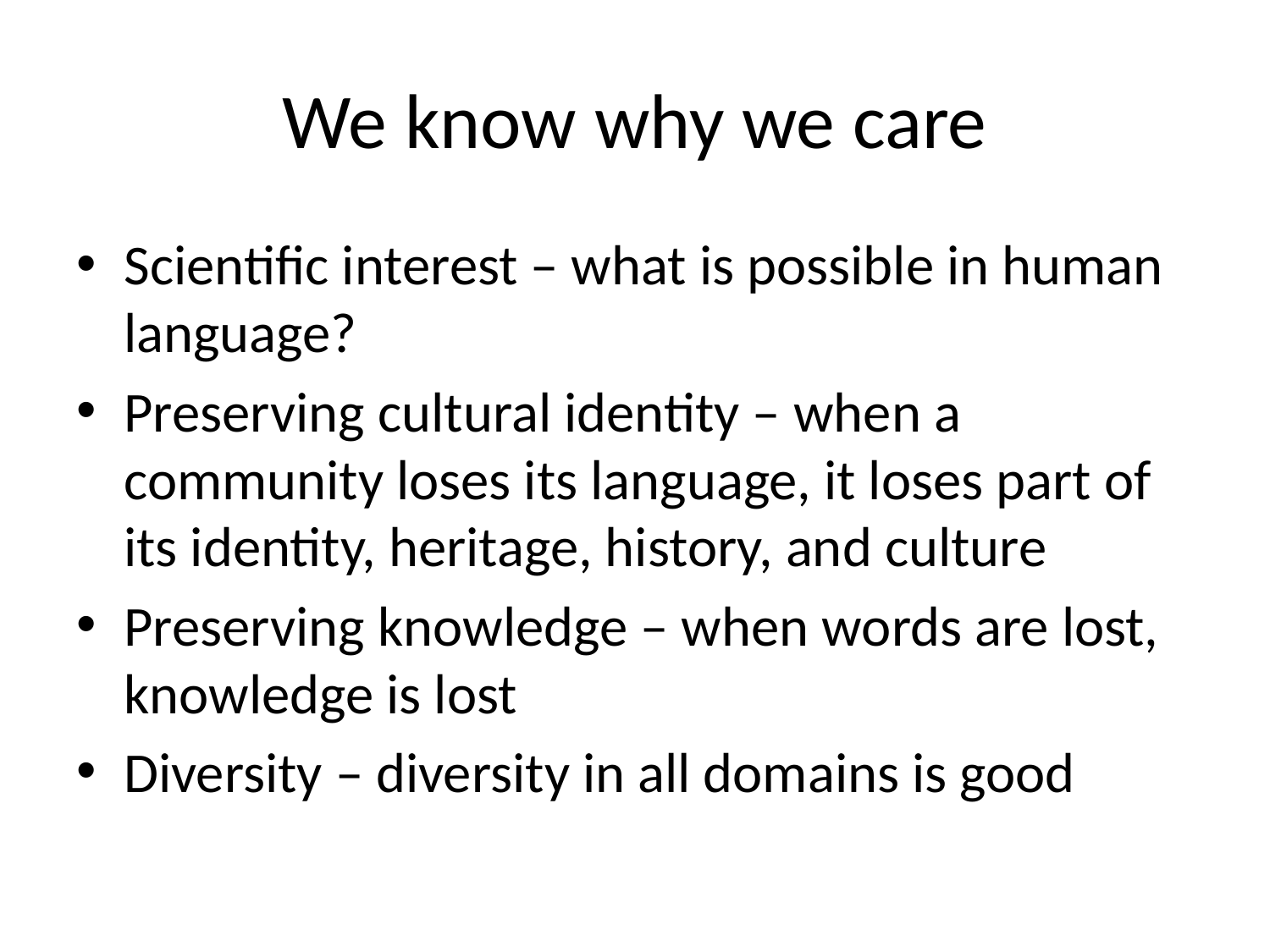

# We know why we care
Scientific interest – what is possible in human language?
Preserving cultural identity – when a community loses its language, it loses part of its identity, heritage, history, and culture
Preserving knowledge – when words are lost, knowledge is lost
Diversity – diversity in all domains is good